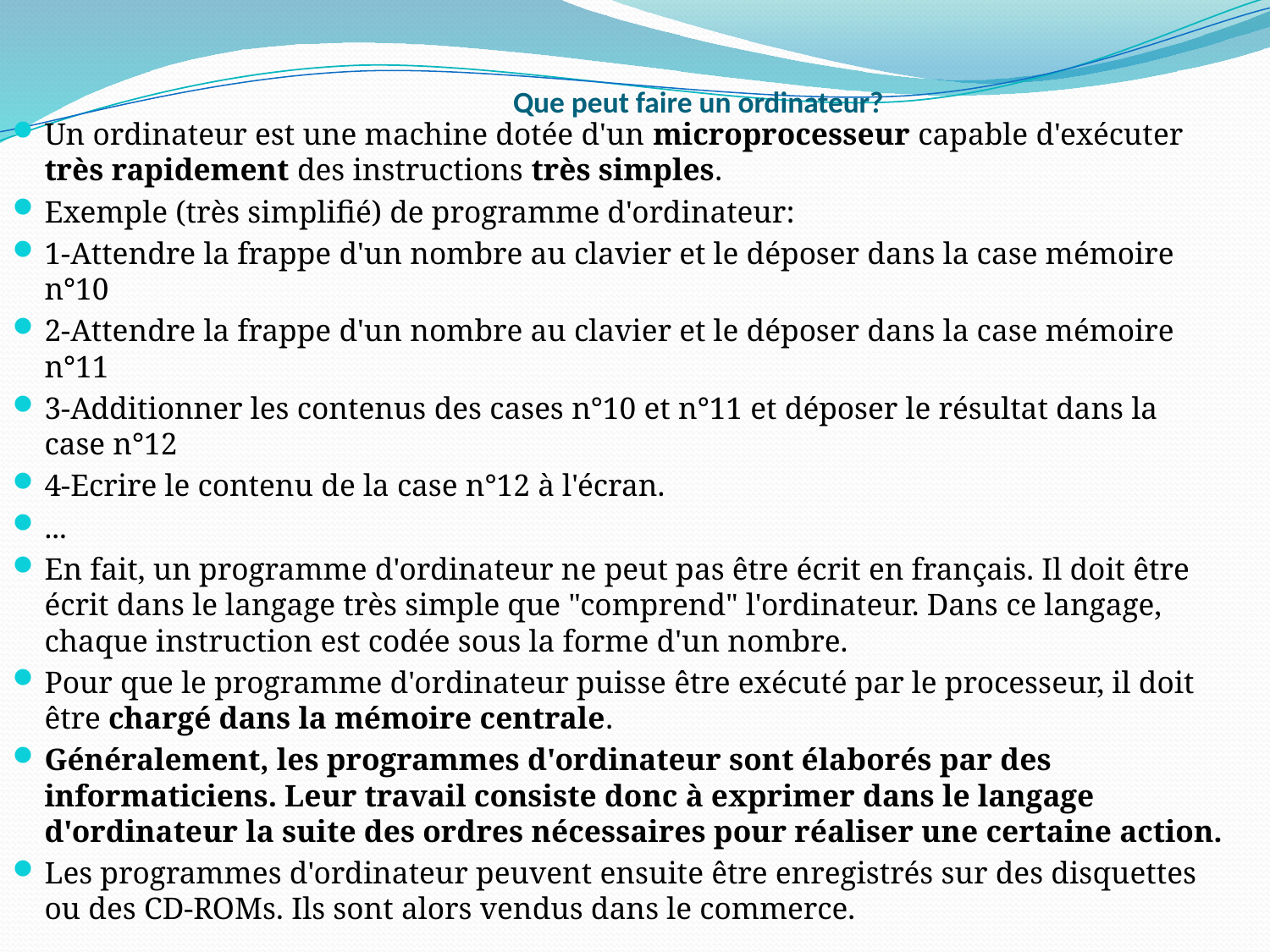

# Que peut faire un ordinateur?
Un ordinateur est une machine dotée d'un microprocesseur capable d'exécuter très rapidement des instructions très simples.
Exemple (très simplifié) de programme d'ordinateur:
1-Attendre la frappe d'un nombre au clavier et le déposer dans la case mémoire n°10
2-Attendre la frappe d'un nombre au clavier et le déposer dans la case mémoire n°11
3-Additionner les contenus des cases n°10 et n°11 et déposer le résultat dans la case n°12
4-Ecrire le contenu de la case n°12 à l'écran.
...
En fait, un programme d'ordinateur ne peut pas être écrit en français. Il doit être écrit dans le langage très simple que "comprend" l'ordinateur. Dans ce langage, chaque instruction est codée sous la forme d'un nombre.
Pour que le programme d'ordinateur puisse être exécuté par le processeur, il doit être chargé dans la mémoire centrale.
Généralement, les programmes d'ordinateur sont élaborés par des informaticiens. Leur travail consiste donc à exprimer dans le langage d'ordinateur la suite des ordres nécessaires pour réaliser une certaine action.
Les programmes d'ordinateur peuvent ensuite être enregistrés sur des disquettes ou des CD-ROMs. Ils sont alors vendus dans le commerce.